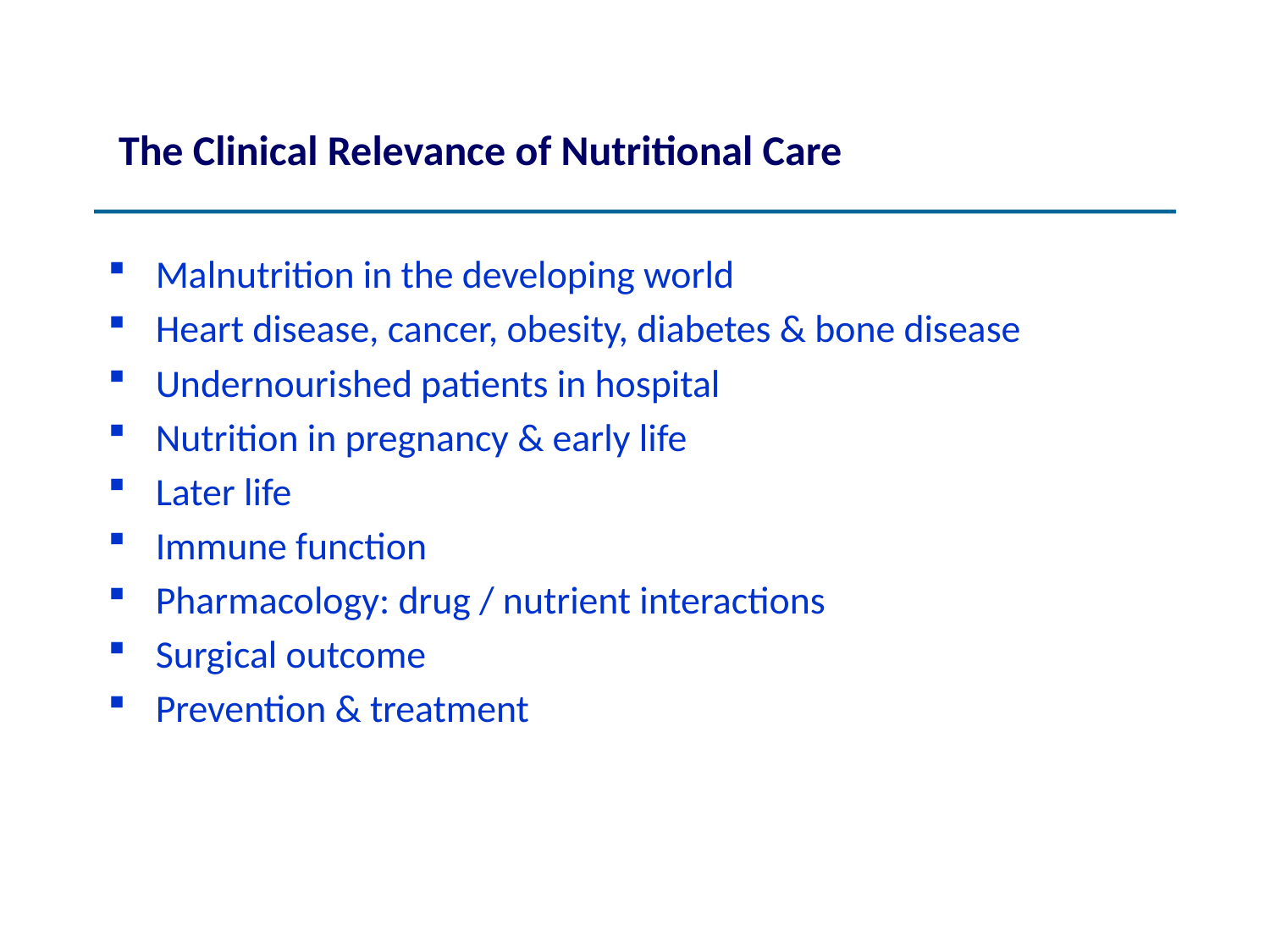

# The Clinical Relevance of Nutritional Care
Malnutrition in the developing world
Heart disease, cancer, obesity, diabetes & bone disease
Undernourished patients in hospital
Nutrition in pregnancy & early life
Later life
Immune function
Pharmacology: drug / nutrient interactions
Surgical outcome
Prevention & treatment